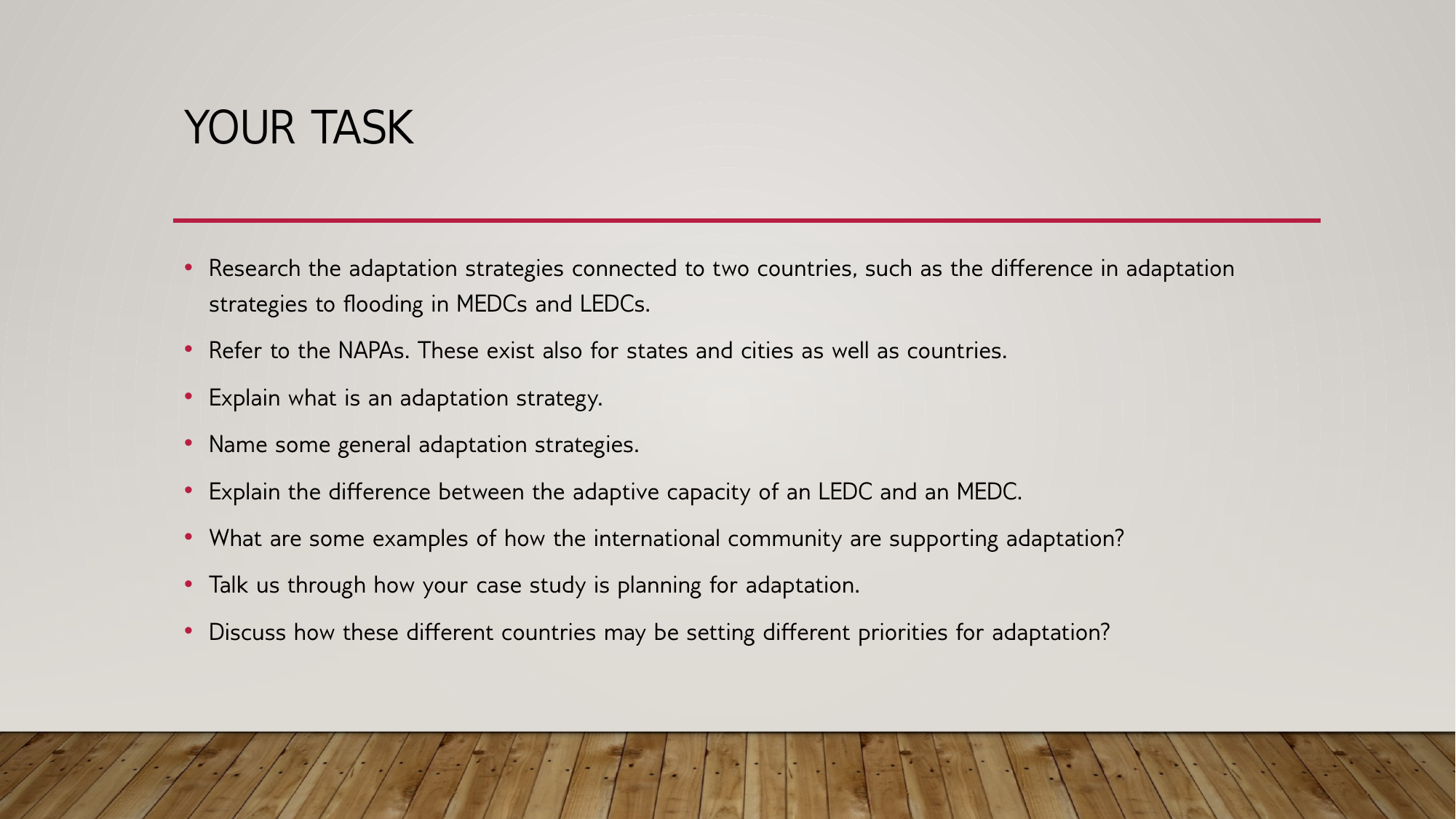

# Your task
Research the adaptation strategies connected to two countries, such as the difference in adaptation strategies to flooding in MEDCs and LEDCs.
Refer to the NAPAs. These exist also for states and cities as well as countries.
Explain what is an adaptation strategy.
Name some general adaptation strategies.
Explain the difference between the adaptive capacity of an LEDC and an MEDC.
What are some examples of how the international community are supporting adaptation?
Talk us through how your case study is planning for adaptation.
Discuss how these different countries may be setting different priorities for adaptation?